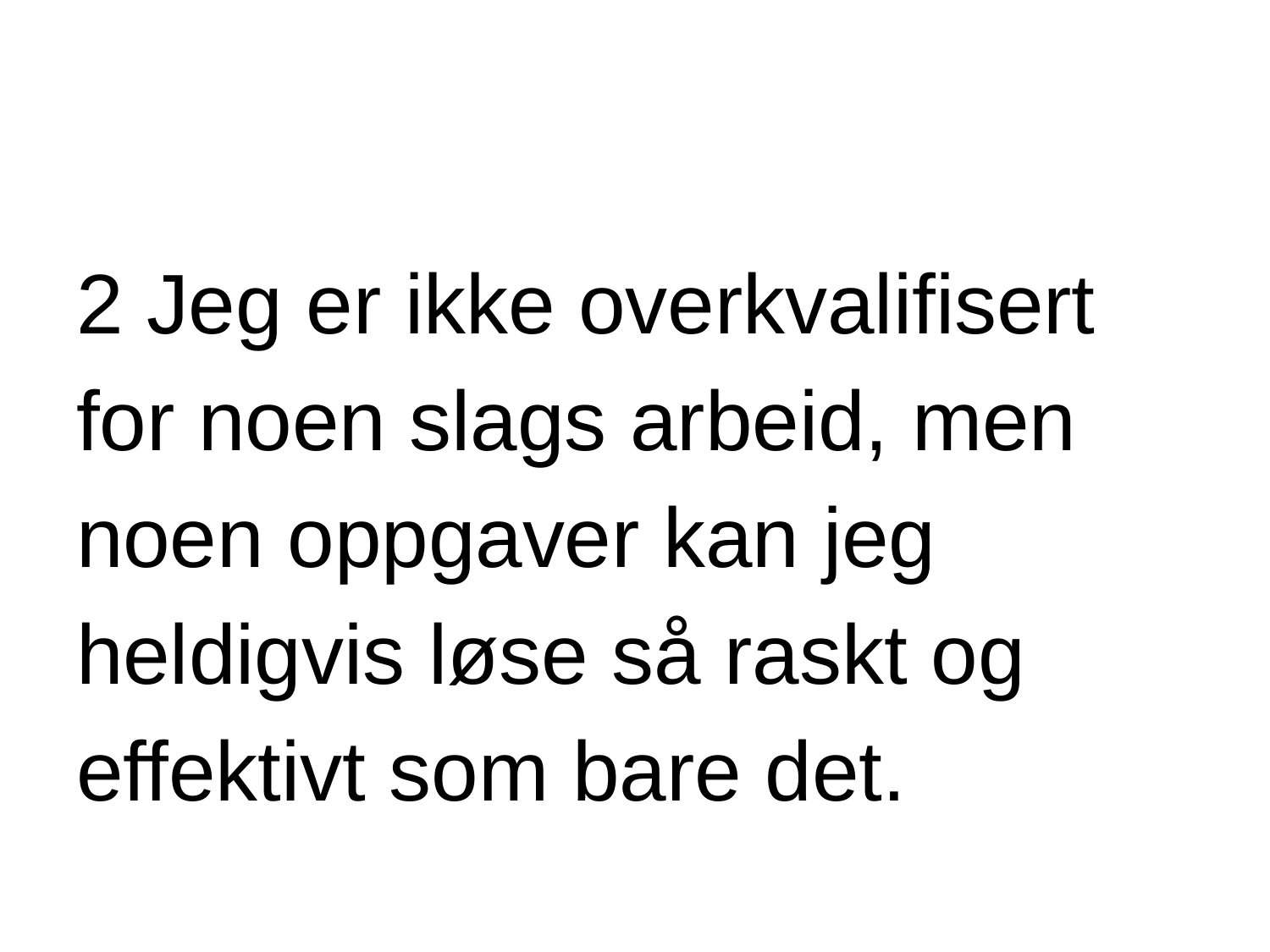

#

2 Jeg er ikke overkvalifisert for noen slags arbeid, men noen oppgaver kan jeg heldigvis løse så raskt og effektivt som bare det.